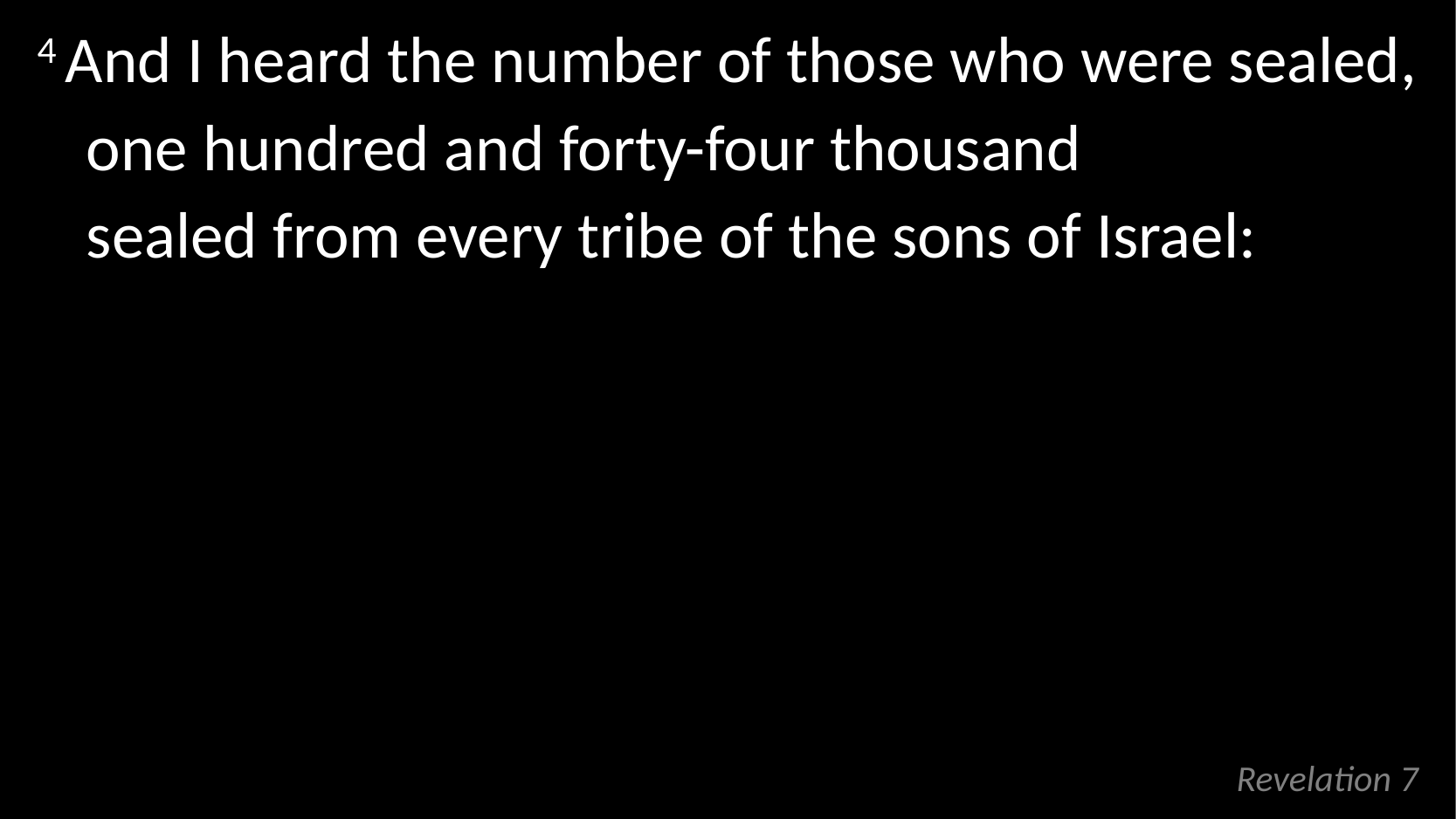

4 And I heard the number of those who were sealed,
	one hundred and forty-four thousand
	sealed from every tribe of the sons of Israel:
# Revelation 7